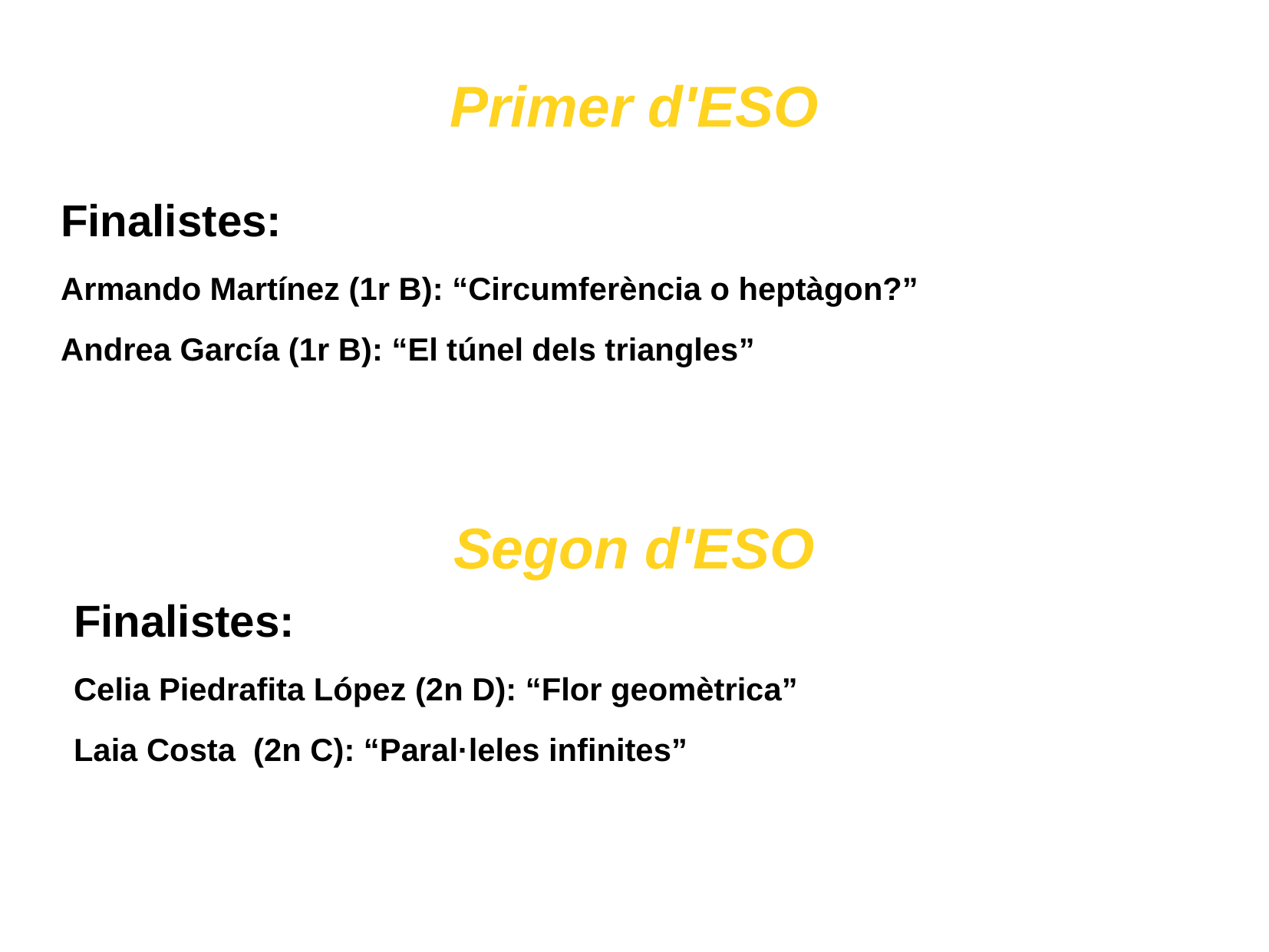

Primer d'ESO
Finalistes:
Armando Martínez (1r B): “Circumferència o heptàgon?”
Andrea García (1r B): “El túnel dels triangles”

Segon d'ESO
Finalistes:
Celia Piedrafita López (2n D): “Flor geomètrica”
Laia Costa  (2n C): “Paral·leles infinites”